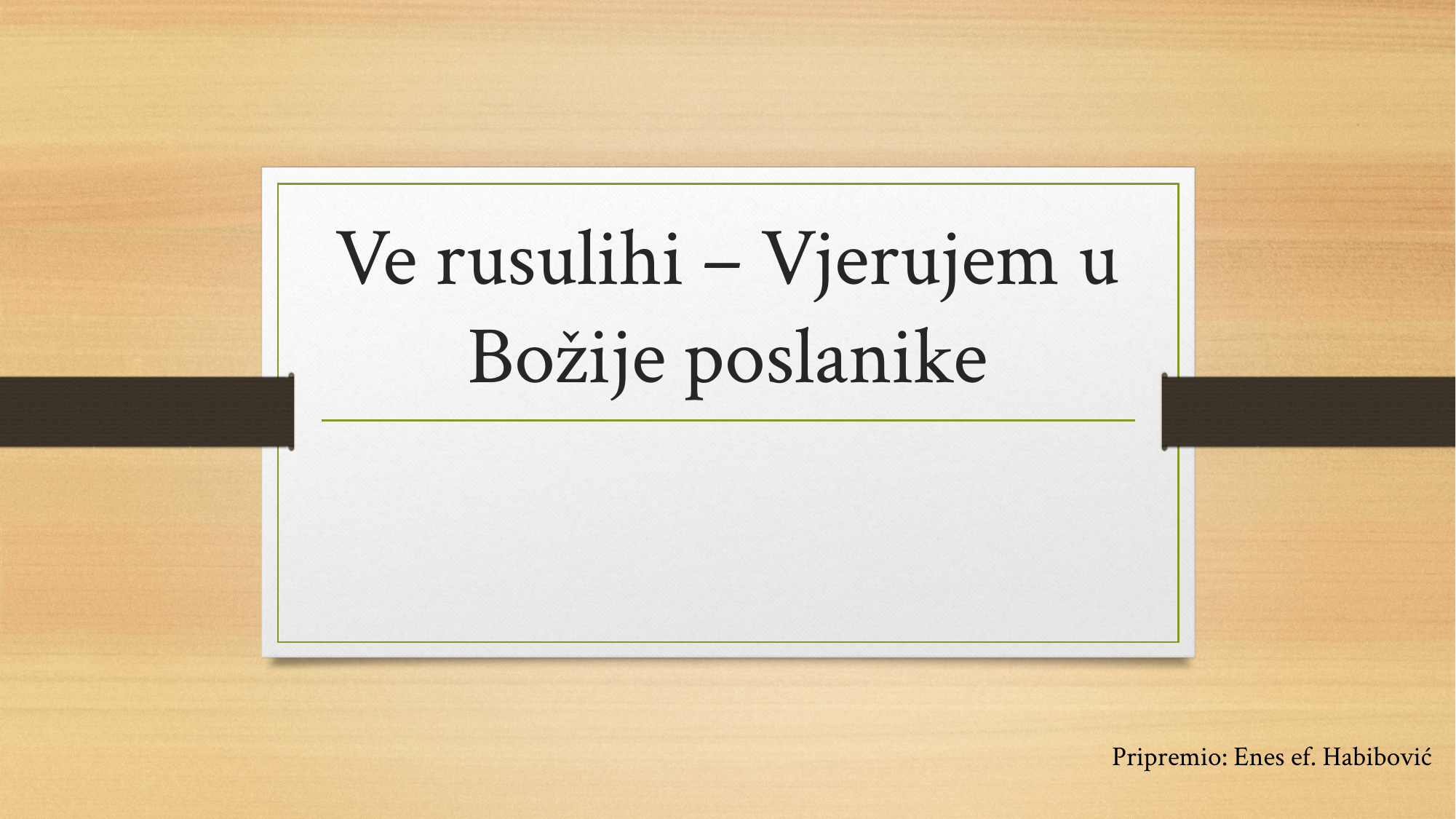

# Ve rusulihi – Vjerujem u Božije poslanike

Pripremio: Enes ef. Habibović